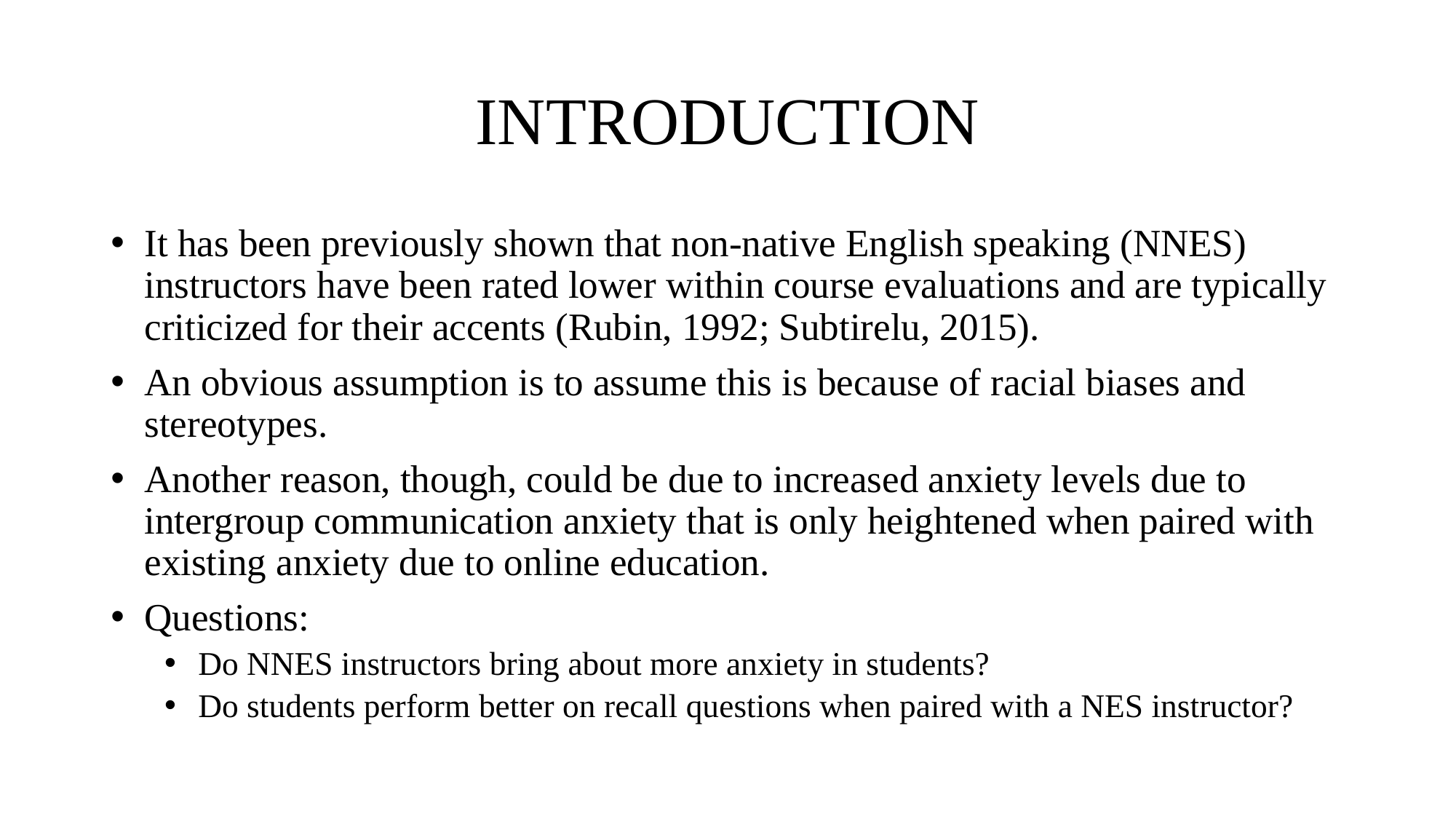

# INTRODUCTION
It has been previously shown that non-native English speaking (NNES) instructors have been rated lower within course evaluations and are typically criticized for their accents (Rubin, 1992; Subtirelu, 2015).
An obvious assumption is to assume this is because of racial biases and stereotypes.
Another reason, though, could be due to increased anxiety levels due to intergroup communication anxiety that is only heightened when paired with existing anxiety due to online education.
Questions:
Do NNES instructors bring about more anxiety in students?
Do students perform better on recall questions when paired with a NES instructor?